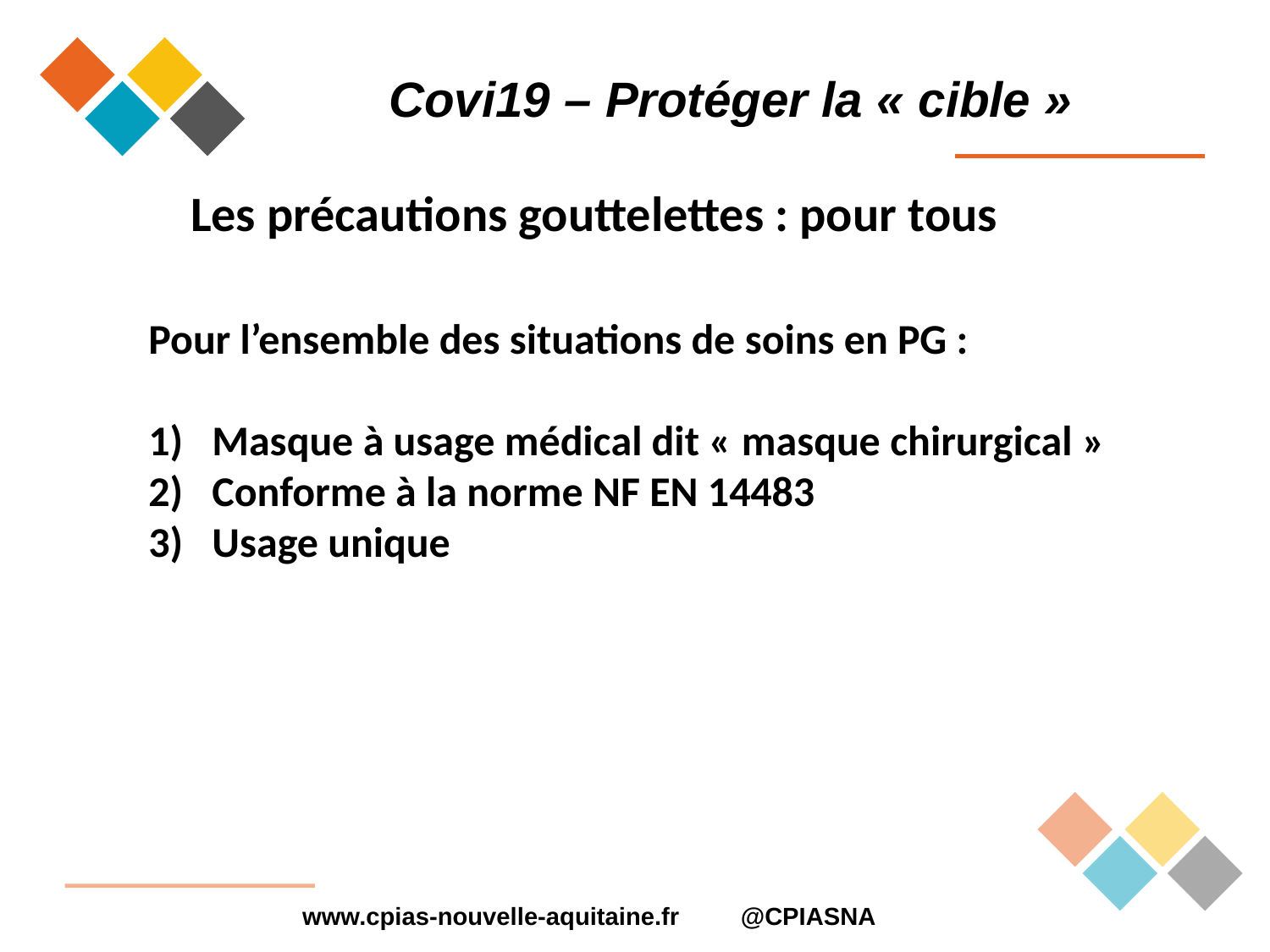

# Covi19 – Protéger la « cible »
Les précautions gouttelettes : pour tous
Pour l’ensemble des situations de soins en PG :

Masque à usage médical dit « masque chirurgical »
Conforme à la norme NF EN 14483
Usage unique